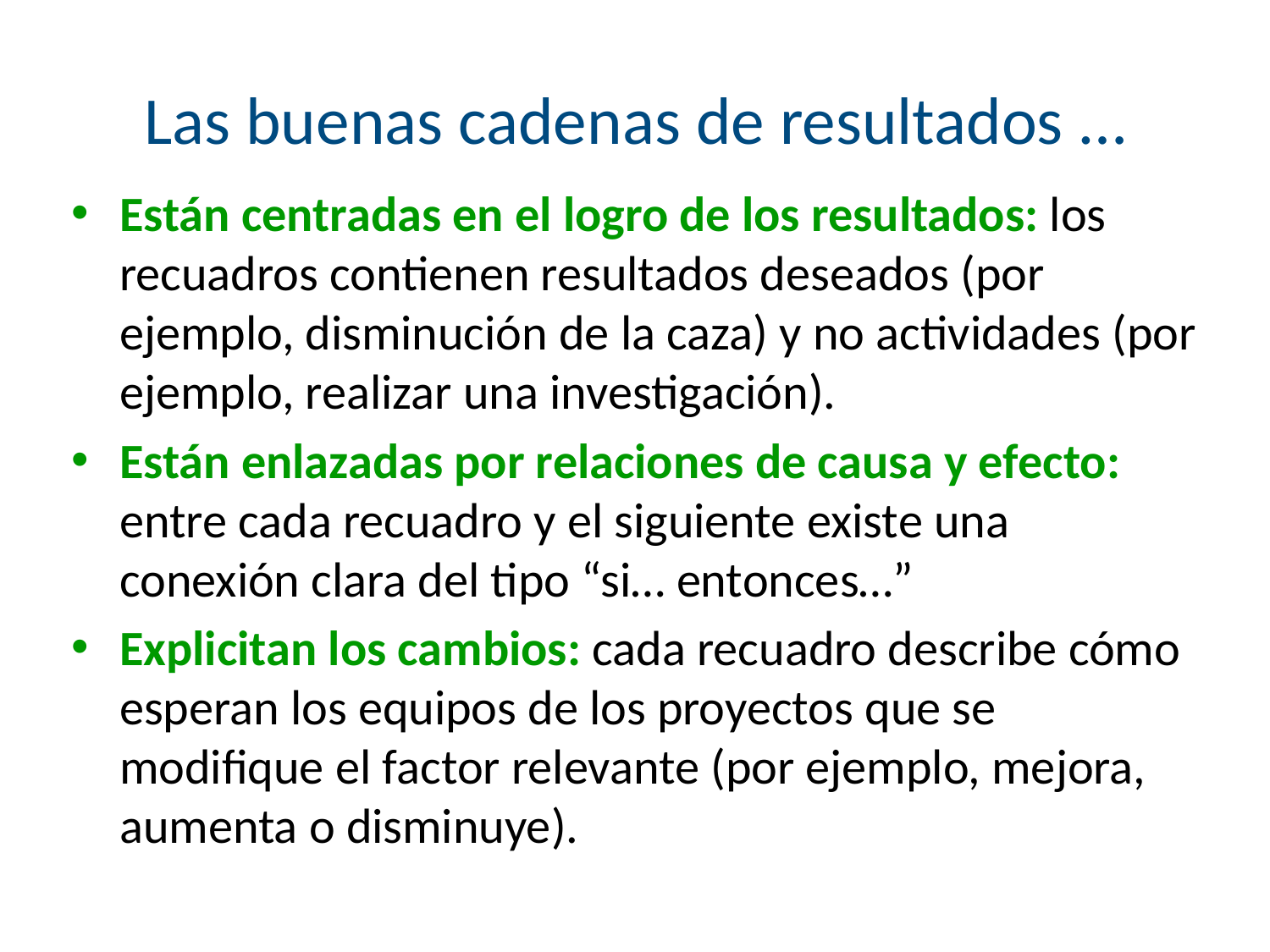

# Las buenas cadenas de resultados …
Están centradas en el logro de los resultados: los recuadros contienen resultados deseados (por ejemplo, disminución de la caza) y no actividades (por ejemplo, realizar una investigación).
Están enlazadas por relaciones de causa y efecto: entre cada recuadro y el siguiente existe una conexión clara del tipo “si… entonces…”
Explicitan los cambios: cada recuadro describe cómo esperan los equipos de los proyectos que se modifique el factor relevante (por ejemplo, mejora, aumenta o disminuye).